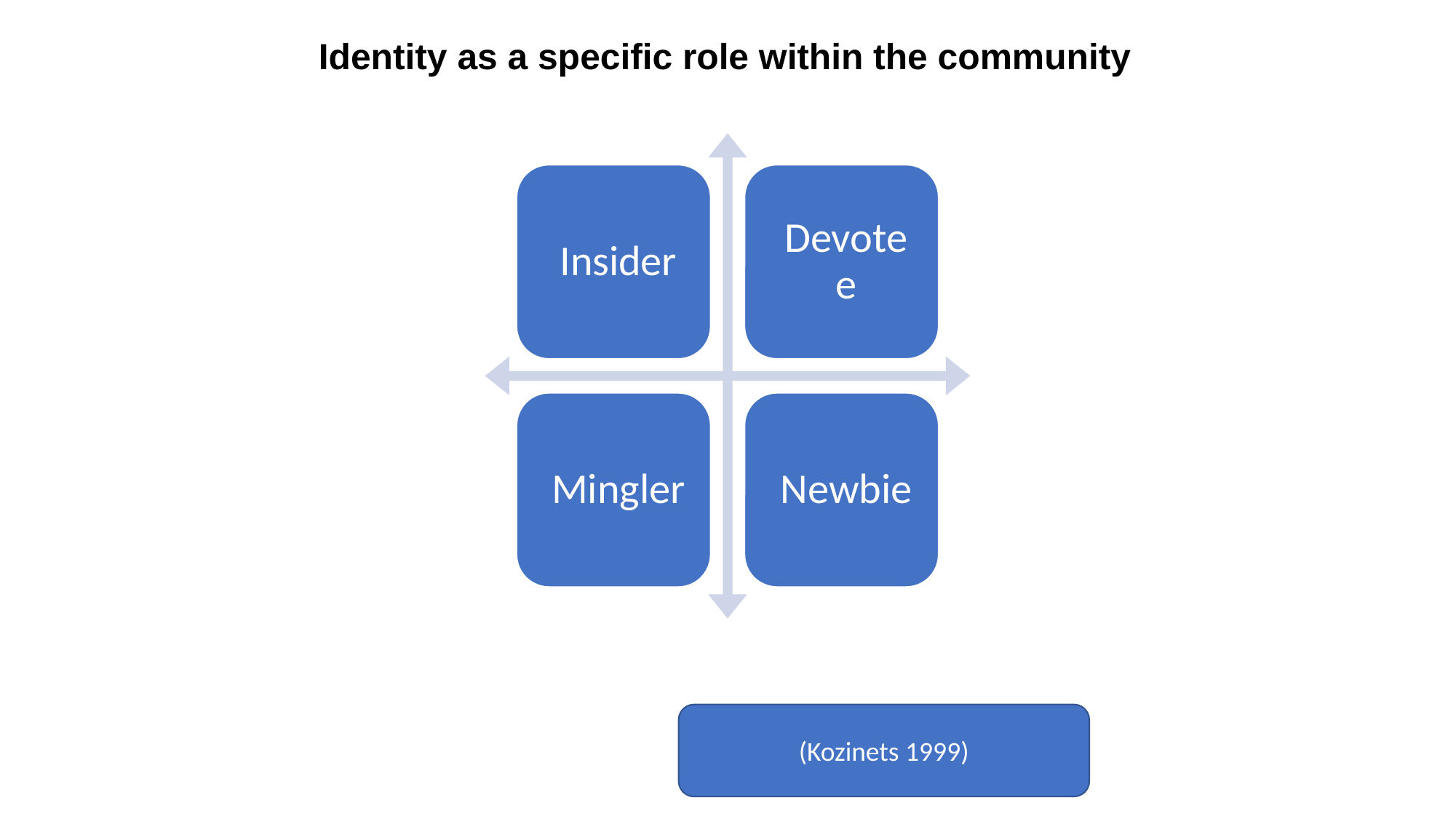

Identity as a specific role within the community

Insider
Devotee
Mingler
Newbie
(Kozinets 1999)